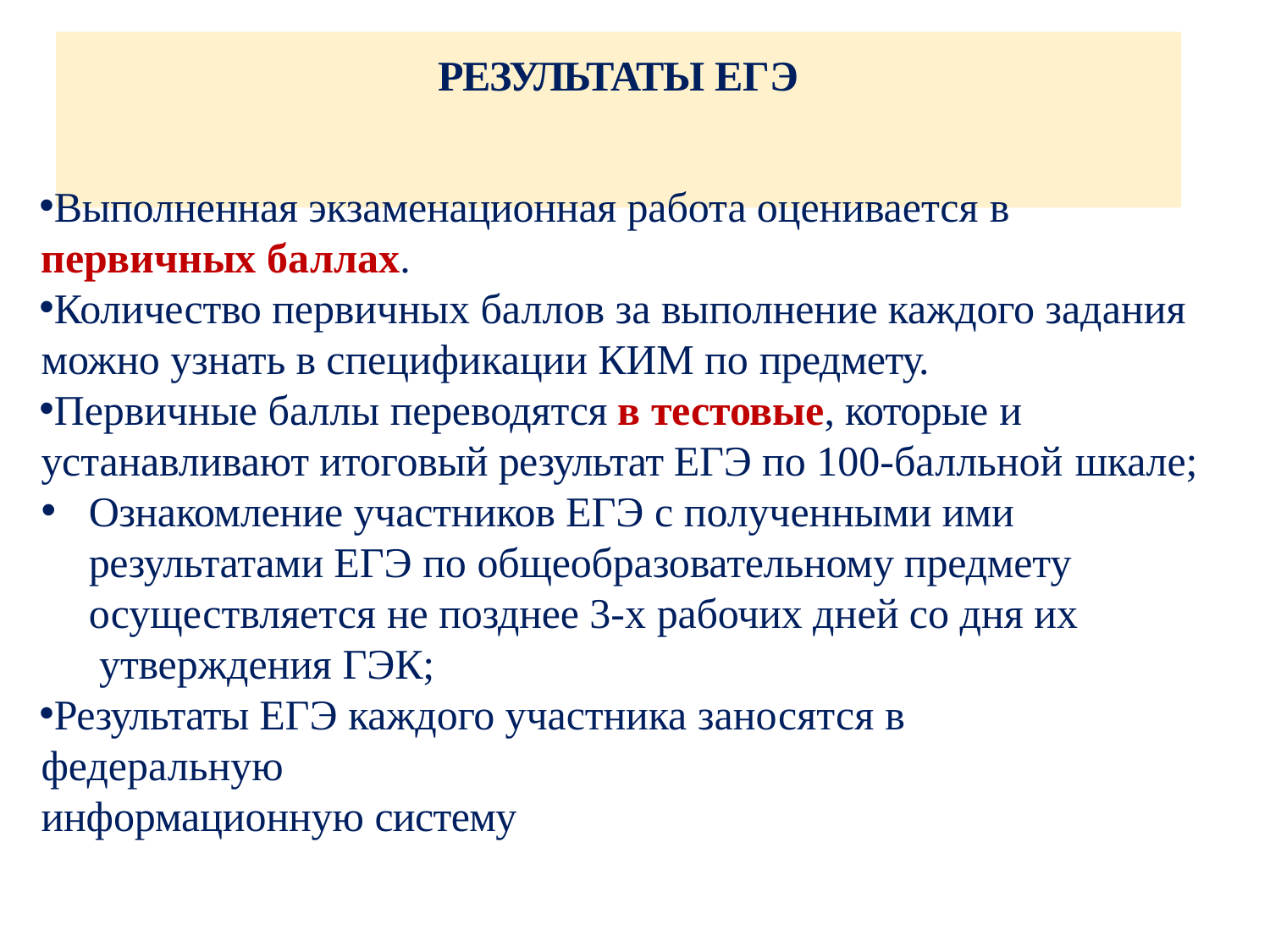

# РЕЗУЛЬТАТЫ ЕГЭ
Выполненная экзаменационная работа оценивается в
первичных баллах.
Количество первичных баллов за выполнение каждого задания  можно узнать в спецификации КИМ по предмету.
Первичные баллы переводятся в тестовые, которые и
устанавливают итоговый результат ЕГЭ по 100-балльной шкале;
Ознакомление участников ЕГЭ с полученными ими  результатами ЕГЭ по общеобразовательному предмету  осуществляется не позднее 3-х рабочих дней со дня их  утверждения ГЭК;
Результаты ЕГЭ каждого участника заносятся в федеральную
информационную систему